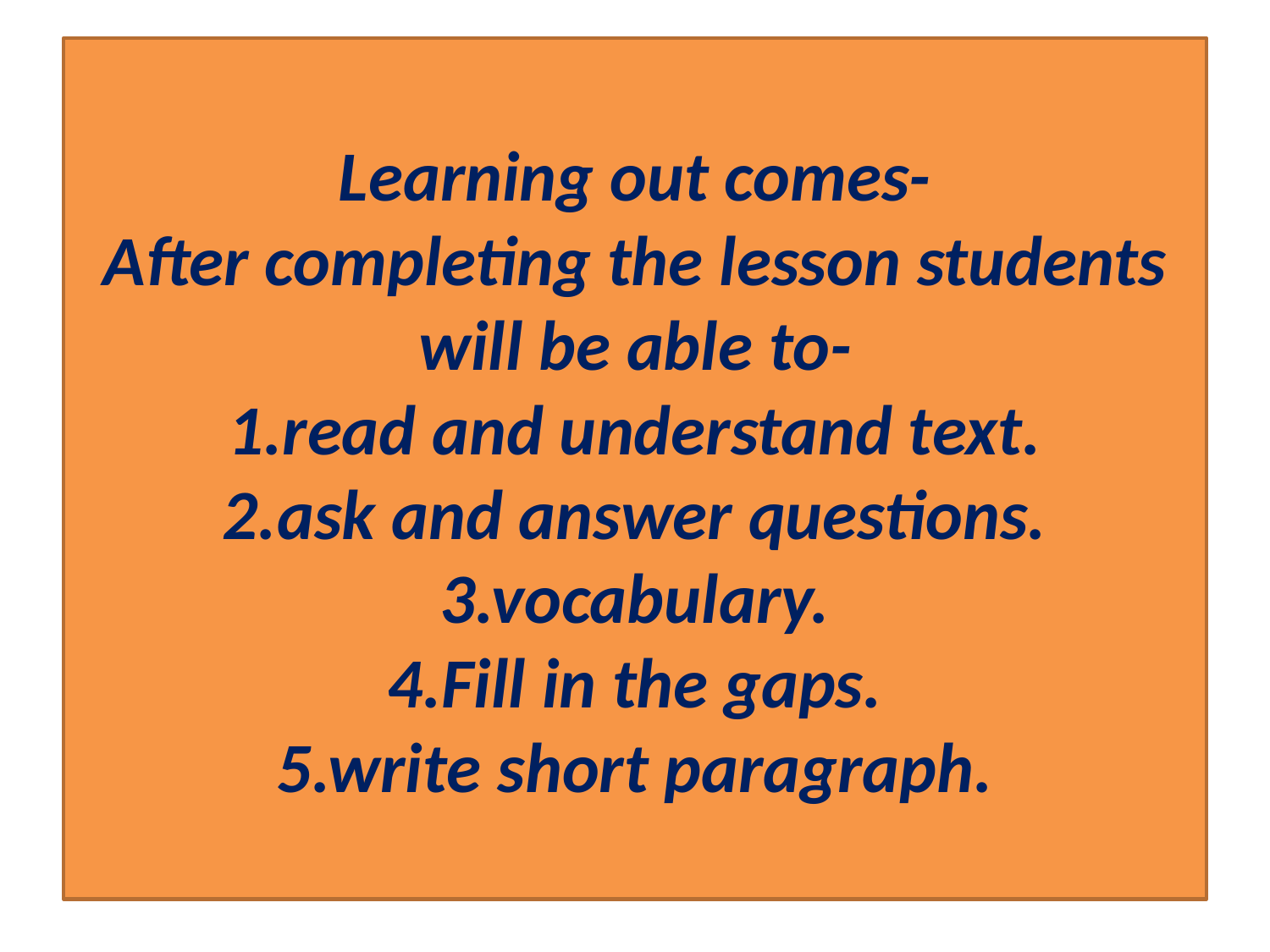

# Learning out comes- After completing the lesson students will be able to- 1.read and understand text. 2.ask and answer questions. 3.vocabulary. 4.Fill in the gaps. 5.write short paragraph.